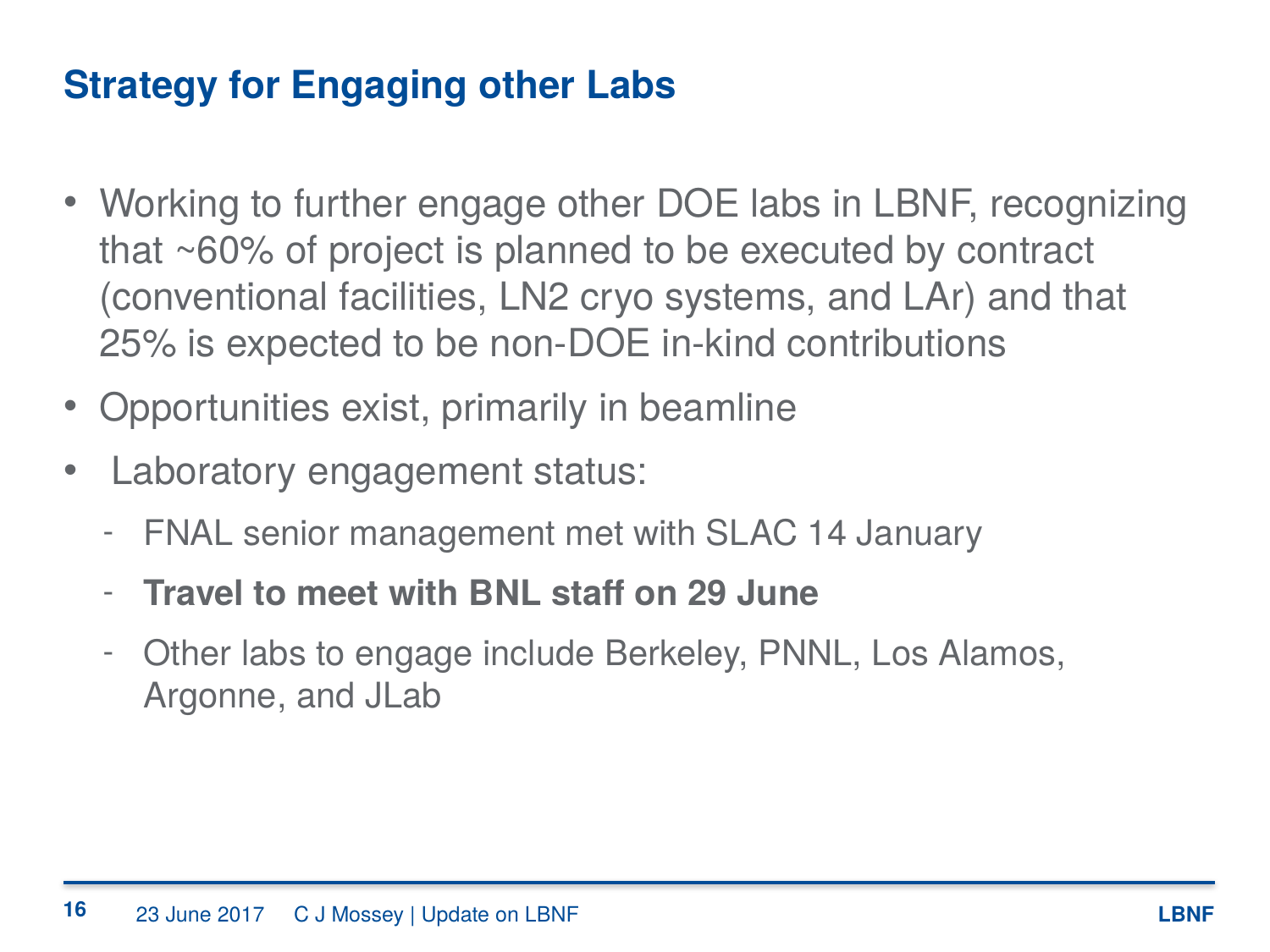

# Strategy for Engaging other Labs
Working to further engage other DOE labs in LBNF, recognizing that ~60% of project is planned to be executed by contract (conventional facilities, LN2 cryo systems, and LAr) and that 25% is expected to be non-DOE in-kind contributions
Opportunities exist, primarily in beamline
Laboratory engagement status:
FNAL senior management met with SLAC 14 January
Travel to meet with BNL staff on 29 June
Other labs to engage include Berkeley, PNNL, Los Alamos, Argonne, and JLab
16
23 June 2017
C J Mossey | Update on LBNF